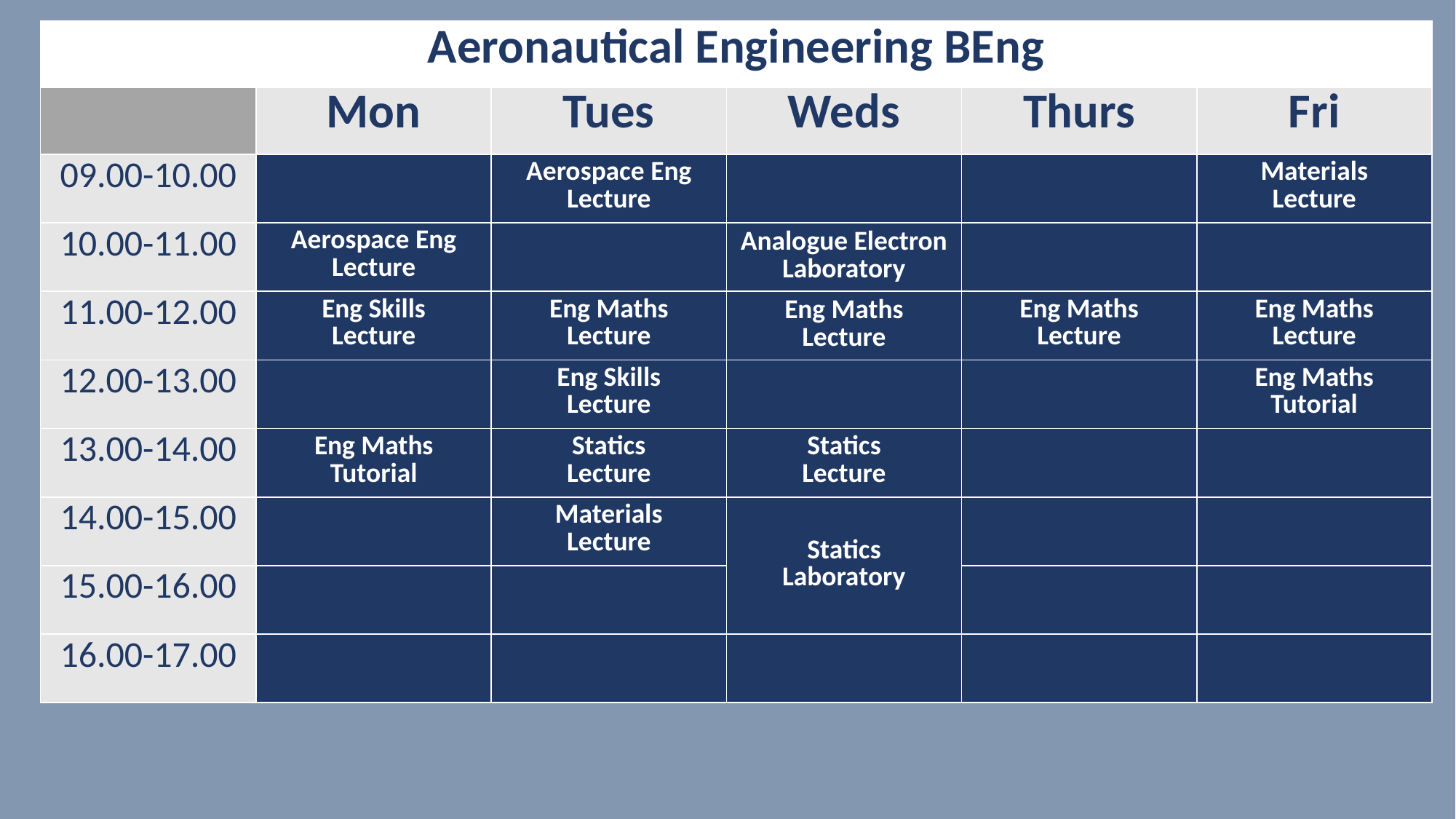

| Aeronautical Engineering BEng |  |  |  |  |  |
| --- | --- | --- | --- | --- | --- |
|  | Mon | Tues | Weds | Thurs | Fri |
| 09.00-10.00 |  | Aerospace Eng Lecture |  |  | Materials Lecture |
| 10.00-11.00 | Aerospace Eng Lecture |  | Analogue Electron Laboratory |  |  |
| 11.00-12.00 | Eng Skills Lecture | Eng Maths Lecture | Eng Maths Lecture | Eng Maths Lecture | Eng Maths Lecture |
| 12.00-13.00 |  | Eng Skills Lecture |  |  | Eng Maths Tutorial |
| 13.00-14.00 | Eng Maths Tutorial | Statics Lecture | Statics Lecture |  |  |
| 14.00-15.00 |  | Materials Lecture | Statics Laboratory |  |  |
| 15.00-16.00 |  |  |  |  |  |
| 16.00-17.00 |  |  |  |  |  |
#